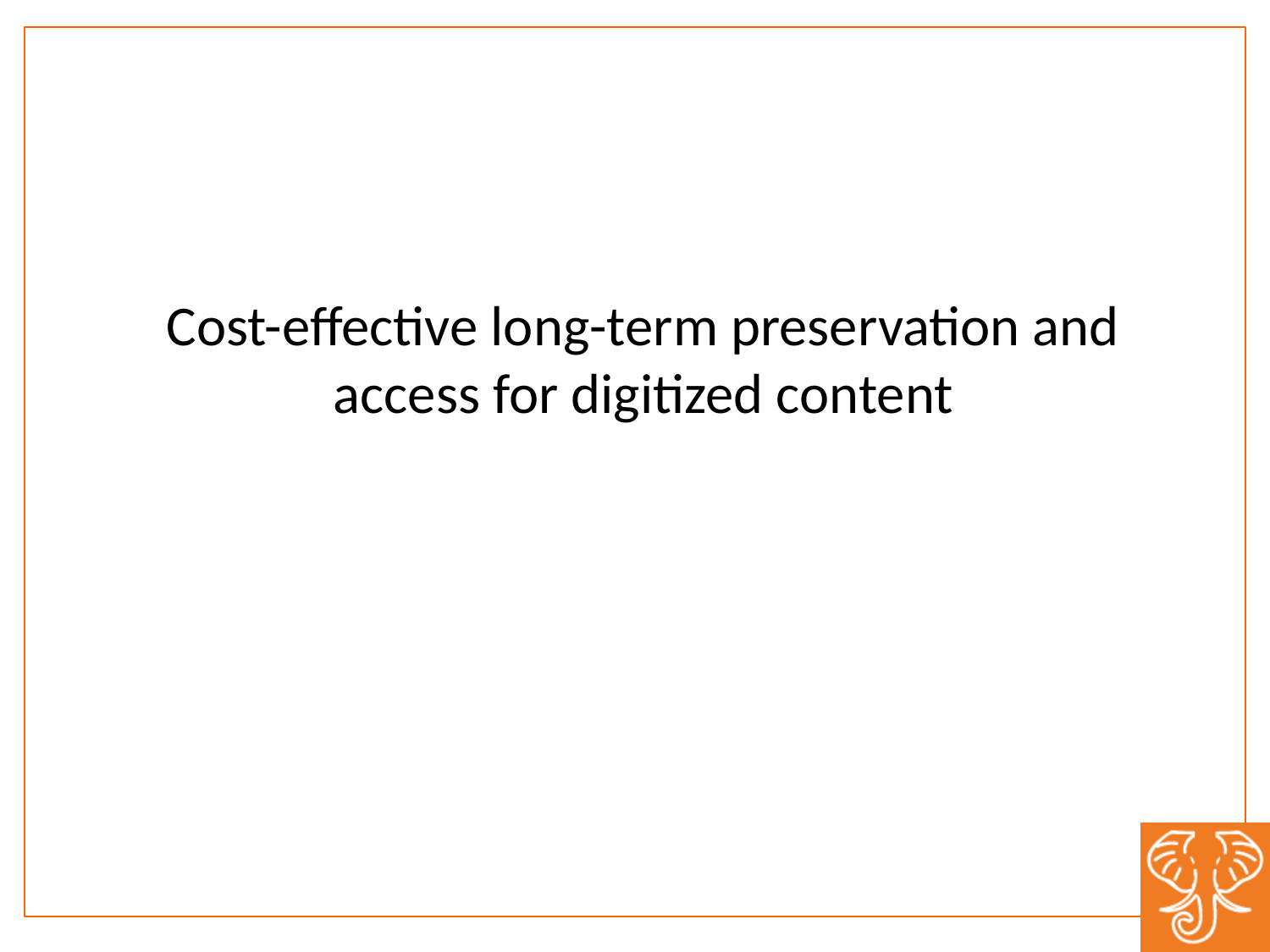

Cost-effective long-term preservation and access for digitized content